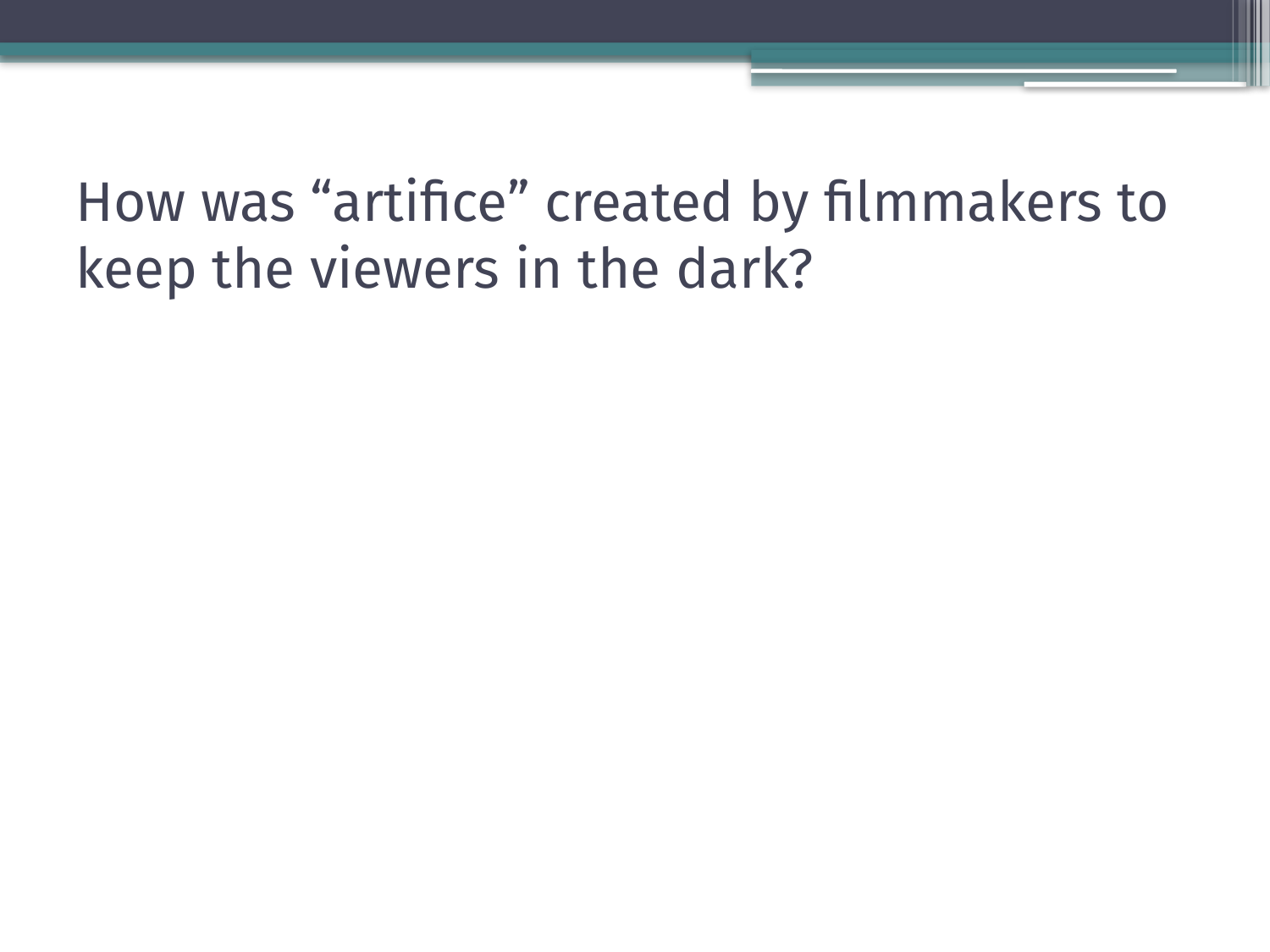

# How was “artifice” created by filmmakers to keep the viewers in the dark?